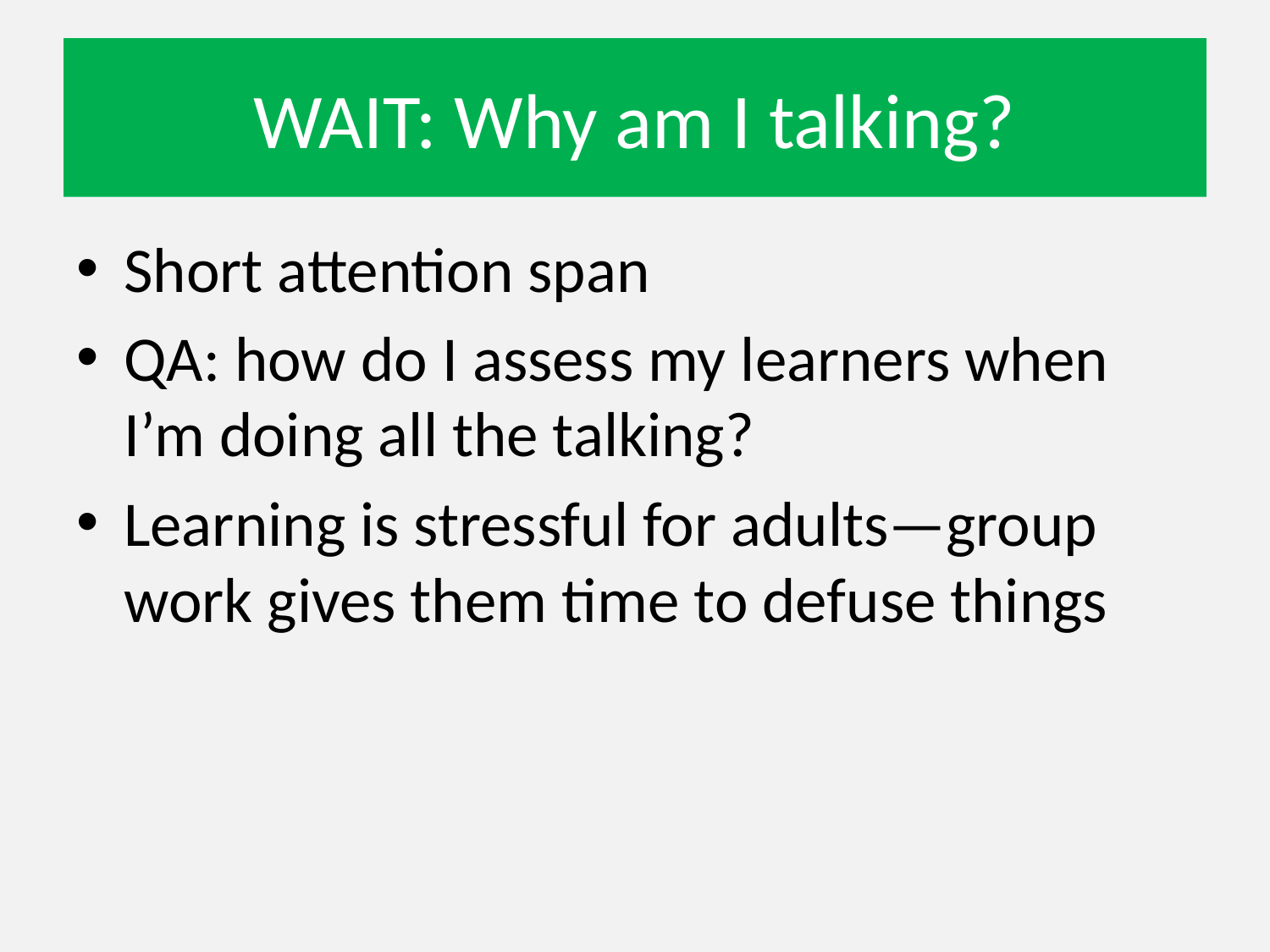

# WAIT: Why am I talking?
Short attention span
QA: how do I assess my learners when I’m doing all the talking?
Learning is stressful for adults—group work gives them time to defuse things